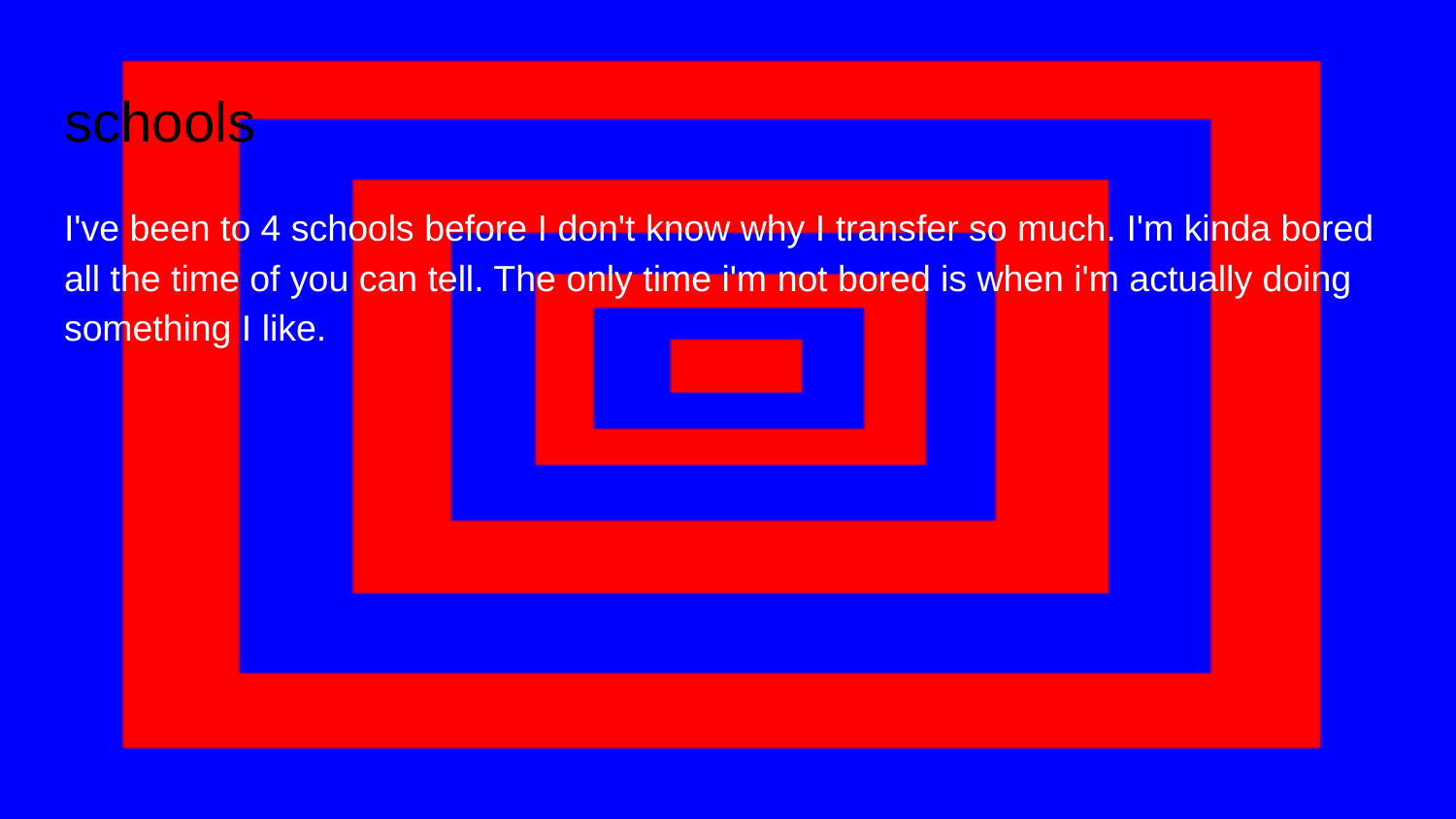

# schools
I've been to 4 schools before I don't know why I transfer so much. I'm kinda bored all the time of you can tell. The only time i'm not bored is when i'm actually doing something I like.